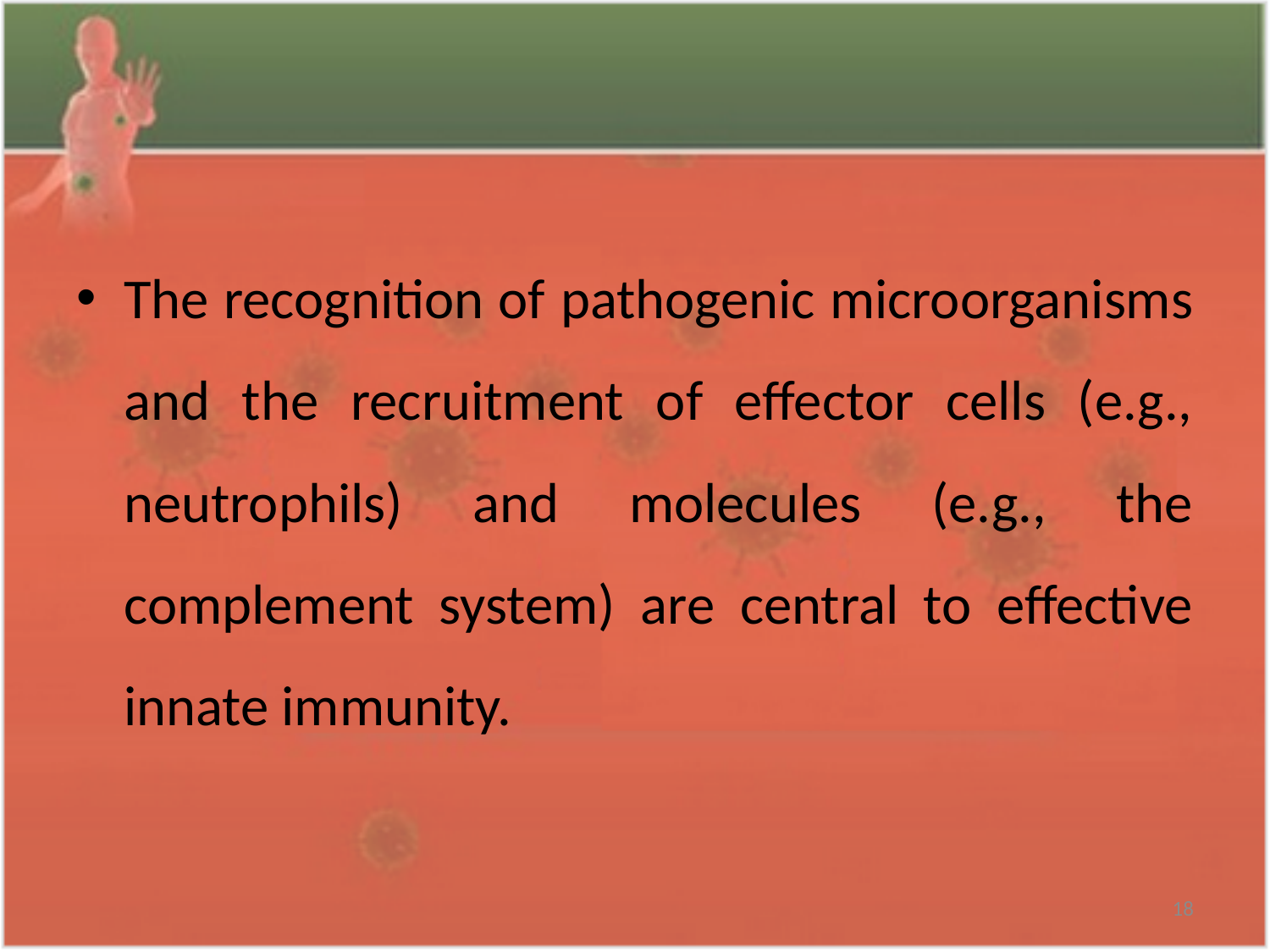

#
The recognition of pathogenic microorganisms and the recruitment of effector cells (e.g., neutrophils) and molecules (e.g., the complement system) are central to effective innate immunity.
18